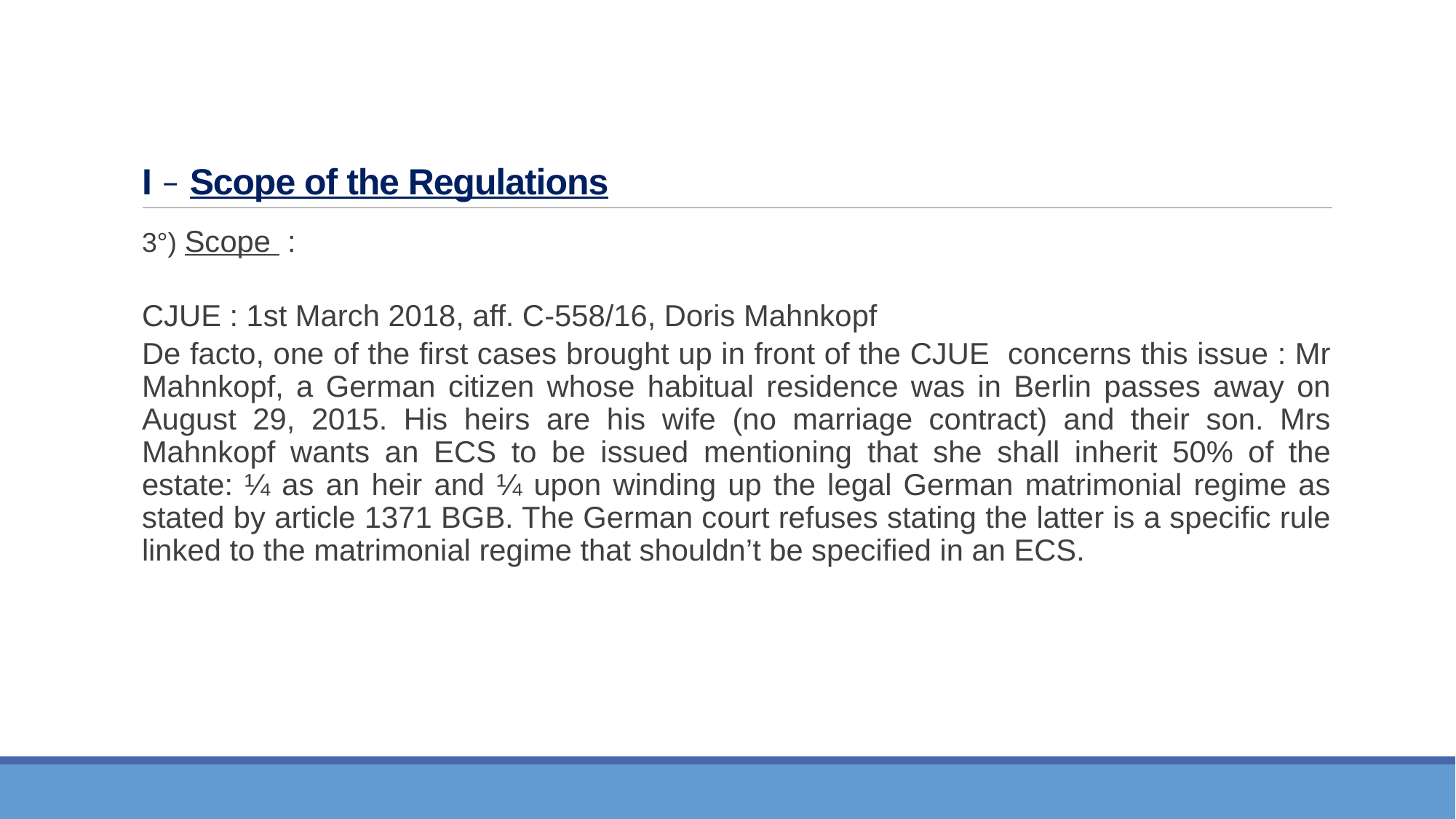

# I – Scope of the Regulations
	3°) Scope  :

	CJUE : 1st March 2018, aff. C-558/16, Doris Mahnkopf
	De facto, one of the first cases brought up in front of the CJUE  concerns this issue : Mr Mahnkopf, a German citizen whose habitual residence was in Berlin passes away on August 29, 2015. His heirs are his wife (no marriage contract) and their son. Mrs Mahnkopf wants an ECS to be issued mentioning that she shall inherit 50% of the estate: ¼ as an heir and ¼ upon winding up the legal German matrimonial regime as stated by article 1371 BGB. The German court refuses stating the latter is a specific rule linked to the matrimonial regime that shouldn’t be specified in an ECS.